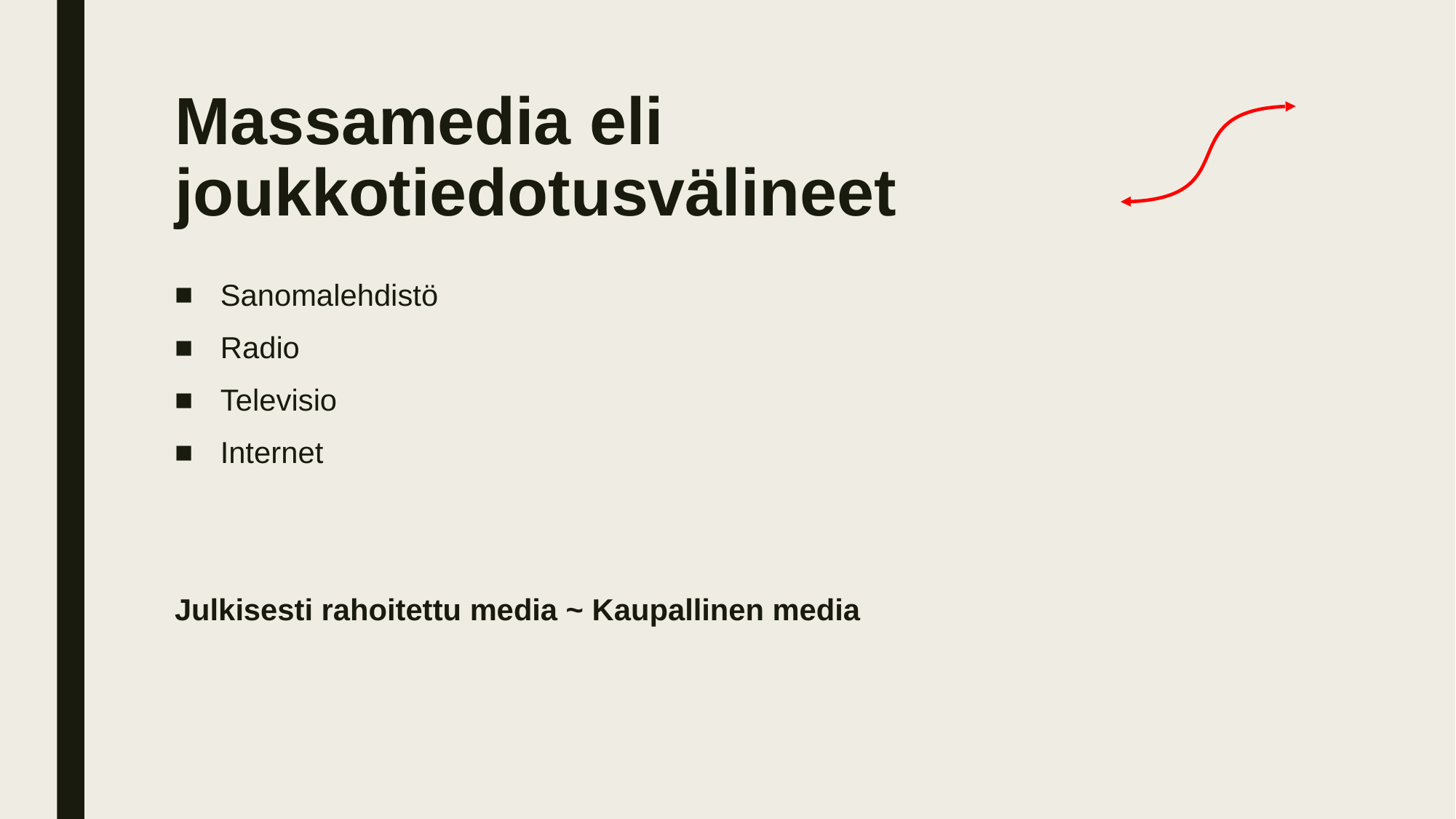

# Massamedia eli joukkotiedotusvälineet
Sanomalehdistö
Radio
Televisio
Internet

Julkisesti rahoitettu media ~ Kaupallinen media